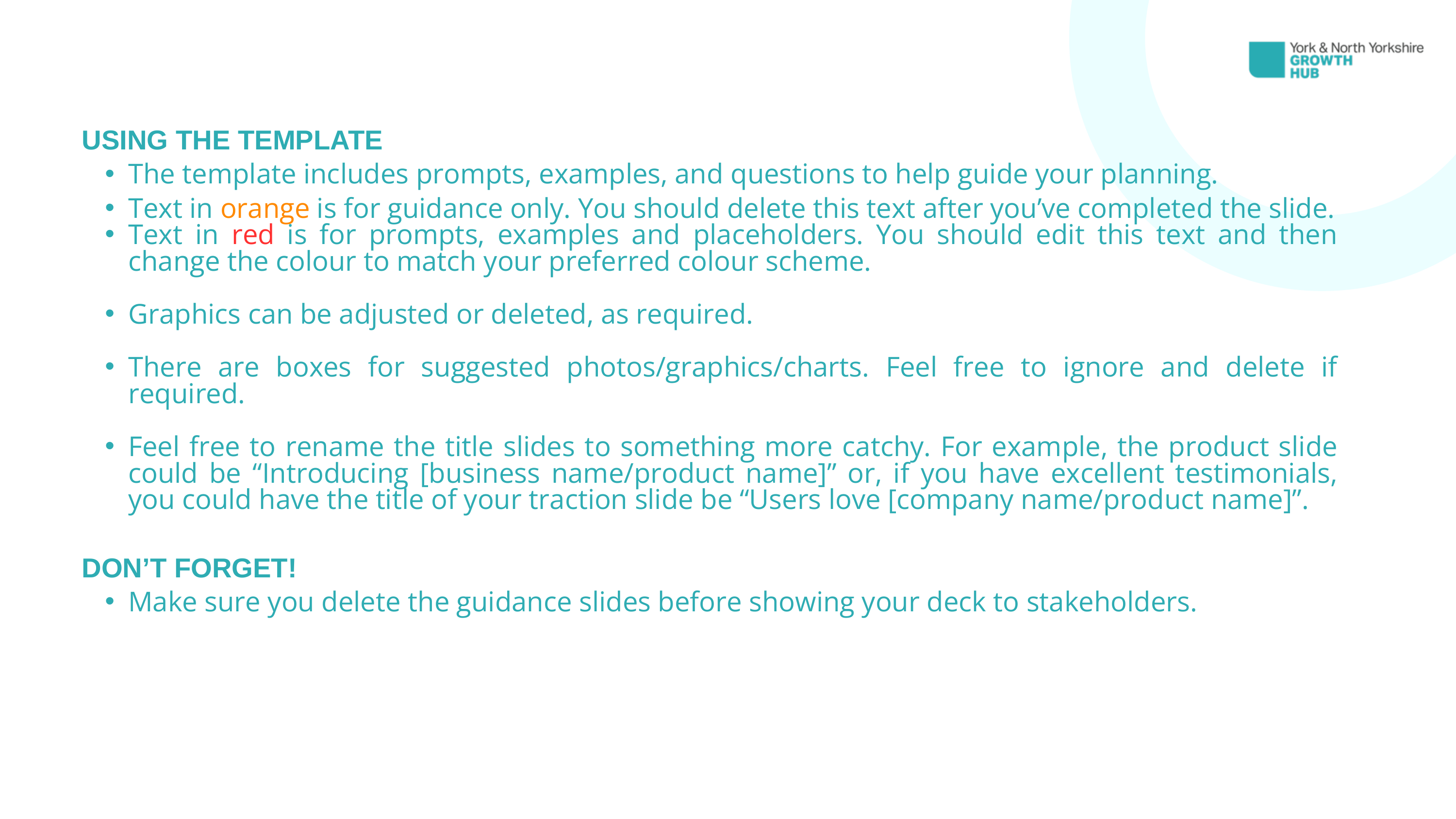

USING THE TEMPLATE
The template includes prompts, examples, and questions to help guide your planning.
Text in orange is for guidance only. You should delete this text after you’ve completed the slide.
Text in red is for prompts, examples and placeholders. You should edit this text and then change the colour to match your preferred colour scheme.

Graphics can be adjusted or deleted, as required.

There are boxes for suggested photos/graphics/charts. Feel free to ignore and delete if required.

Feel free to rename the title slides to something more catchy. For example, the product slide could be “Introducing [business name/product name]” or, if you have excellent testimonials, you could have the title of your traction slide be “Users love [company name/product name]”.

DON’T FORGET!
Make sure you delete the guidance slides before showing your deck to stakeholders.